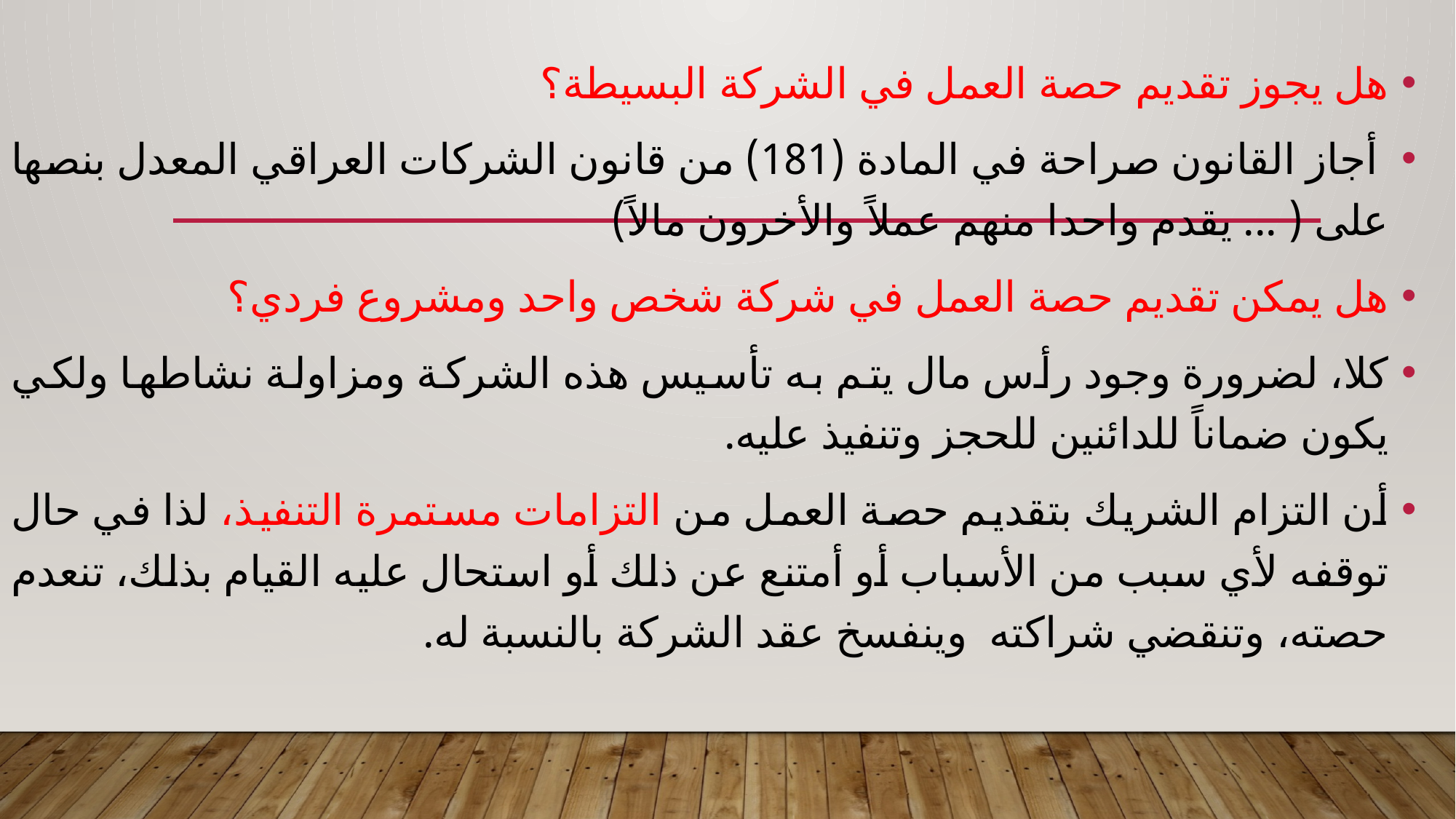

#
هل يجوز تقديم حصة العمل في الشركة البسيطة؟
 أجاز القانون صراحة في المادة (181) من قانون الشركات العراقي المعدل بنصها على ( ... يقدم واحدا منهم عملاً والأخرون مالاً)
هل يمكن تقديم حصة العمل في شركة شخص واحد ومشروع فردي؟
كلا، لضرورة وجود رأس مال يتم به تأسيس هذه الشركة ومزاولة نشاطها ولكي يكون ضماناً للدائنين للحجز وتنفيذ عليه.
أن التزام الشريك بتقديم حصة العمل من التزامات مستمرة التنفيذ، لذا في حال توقفه لأي سبب من الأسباب أو أمتنع عن ذلك أو استحال عليه القيام بذلك، تنعدم حصته، وتنقضي شراكته  وينفسخ عقد الشركة بالنسبة له.